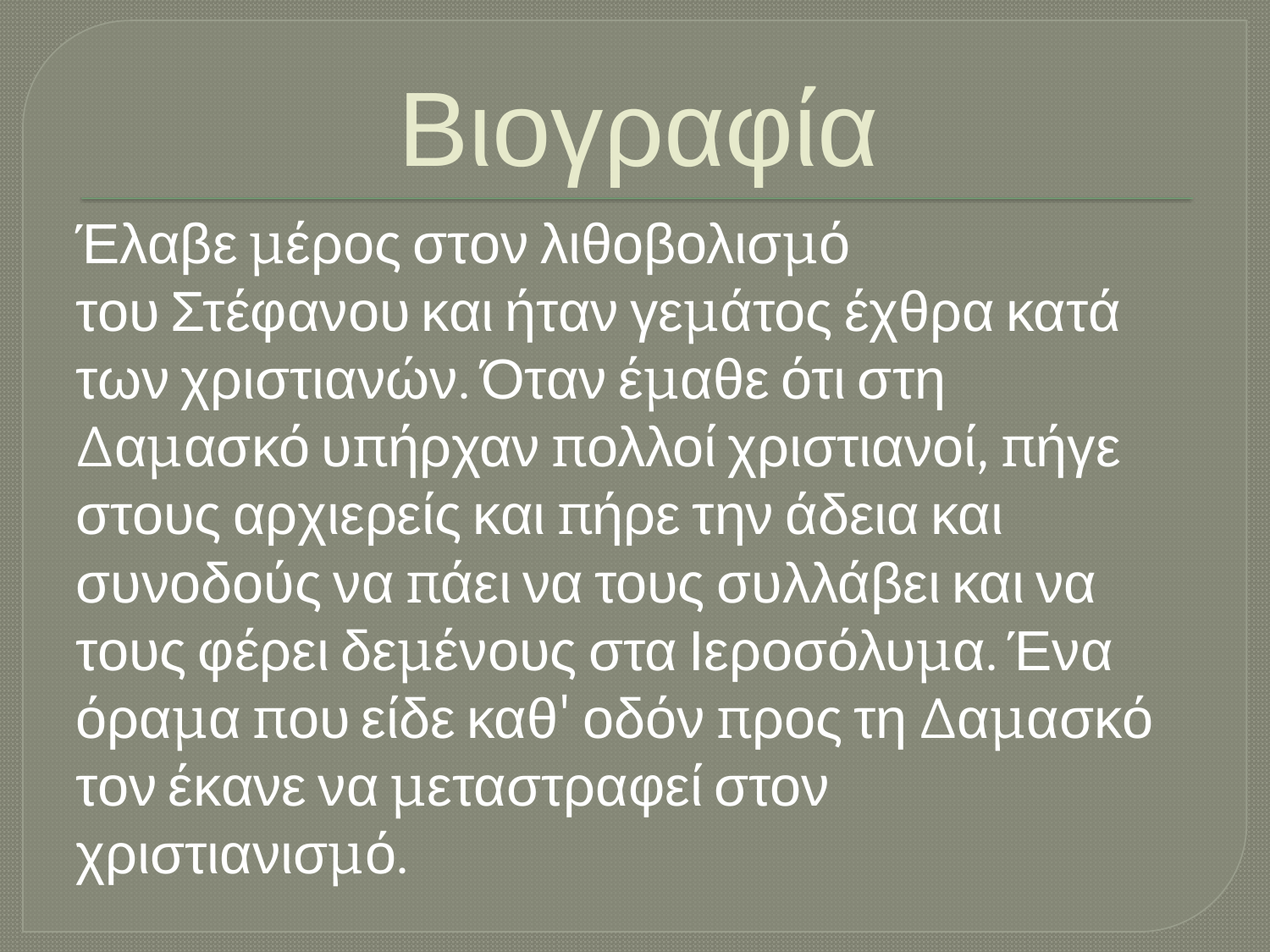

# Βιογραφία
Έλαβε μέρος στον λιθοβολισμό
του Στέφανου και ήταν γεμάτος έχθρα κατά
των χριστιανών. Όταν έμαθε ότι στη
Δαμασκό υπήρχαν πολλοί χριστιανοί, πήγε
στους αρχιερείς και πήρε την άδεια και
συνοδούς να πάει να τους συλλάβει και να
τους φέρει δεμένους στα Ιεροσόλυμα. Ένα
όραμα που είδε καθ' οδόν προς τη Δαμασκό
τον έκανε να μεταστραφεί στον
χριστιανισμό.